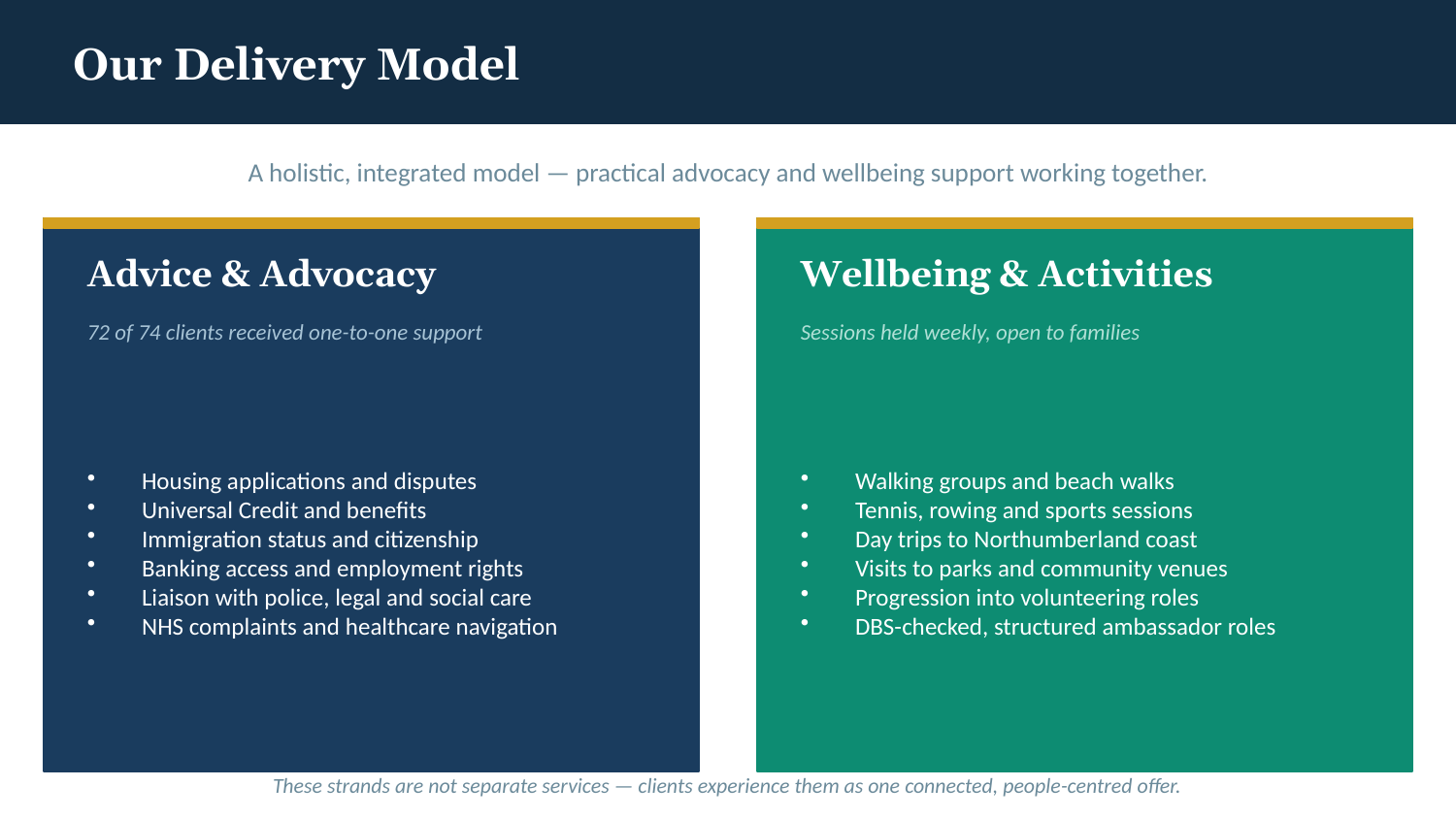

Our Delivery Model
A holistic, integrated model — practical advocacy and wellbeing support working together.

Advice & Advocacy
Wellbeing & Activities
72 of 74 clients received one-to-one support
Sessions held weekly, open to families
Housing applications and disputes
Universal Credit and benefits
Immigration status and citizenship
Banking access and employment rights
Liaison with police, legal and social care
NHS complaints and healthcare navigation
Walking groups and beach walks
Tennis, rowing and sports sessions
Day trips to Northumberland coast
Visits to parks and community venues
Progression into volunteering roles
DBS-checked, structured ambassador roles
These strands are not separate services — clients experience them as one connected, people-centred offer.